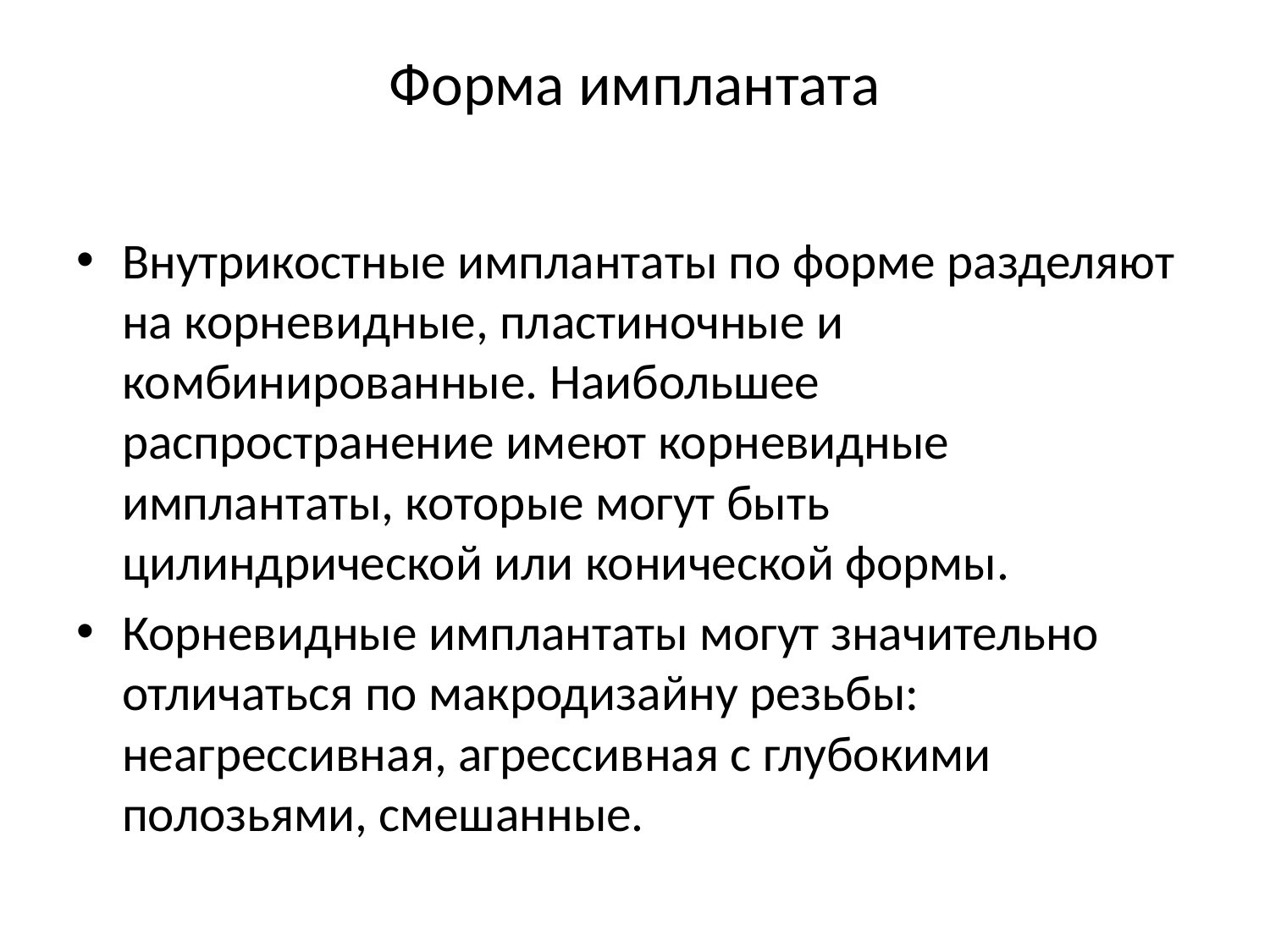

# Форма имплантата
Внутрикостные имплантаты по форме разделяют на корневидные, пластиночные и комбинированные. Наибольшее распространение имеют корневидные имплантаты, которые могут быть цилиндрической или конической формы.
Корневидные имплантаты могут значительно отличаться по макродизайну резьбы: неагрессивная, агрессивная с глубокими полозьями, смешанные.